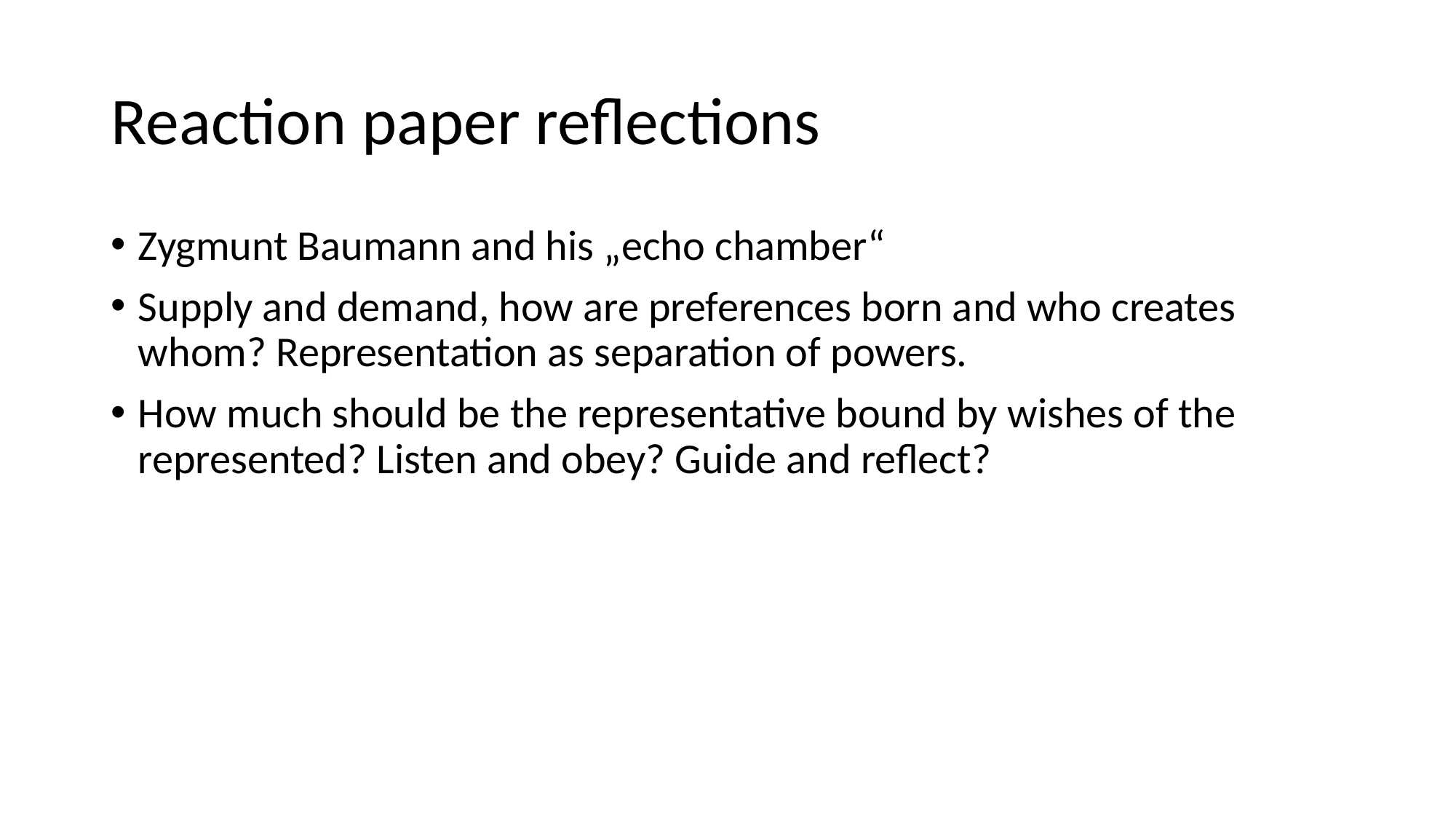

# Reaction paper reflections
Zygmunt Baumann and his „echo chamber“
Supply and demand, how are preferences born and who creates whom? Representation as separation of powers.
How much should be the representative bound by wishes of the represented? Listen and obey? Guide and reflect?